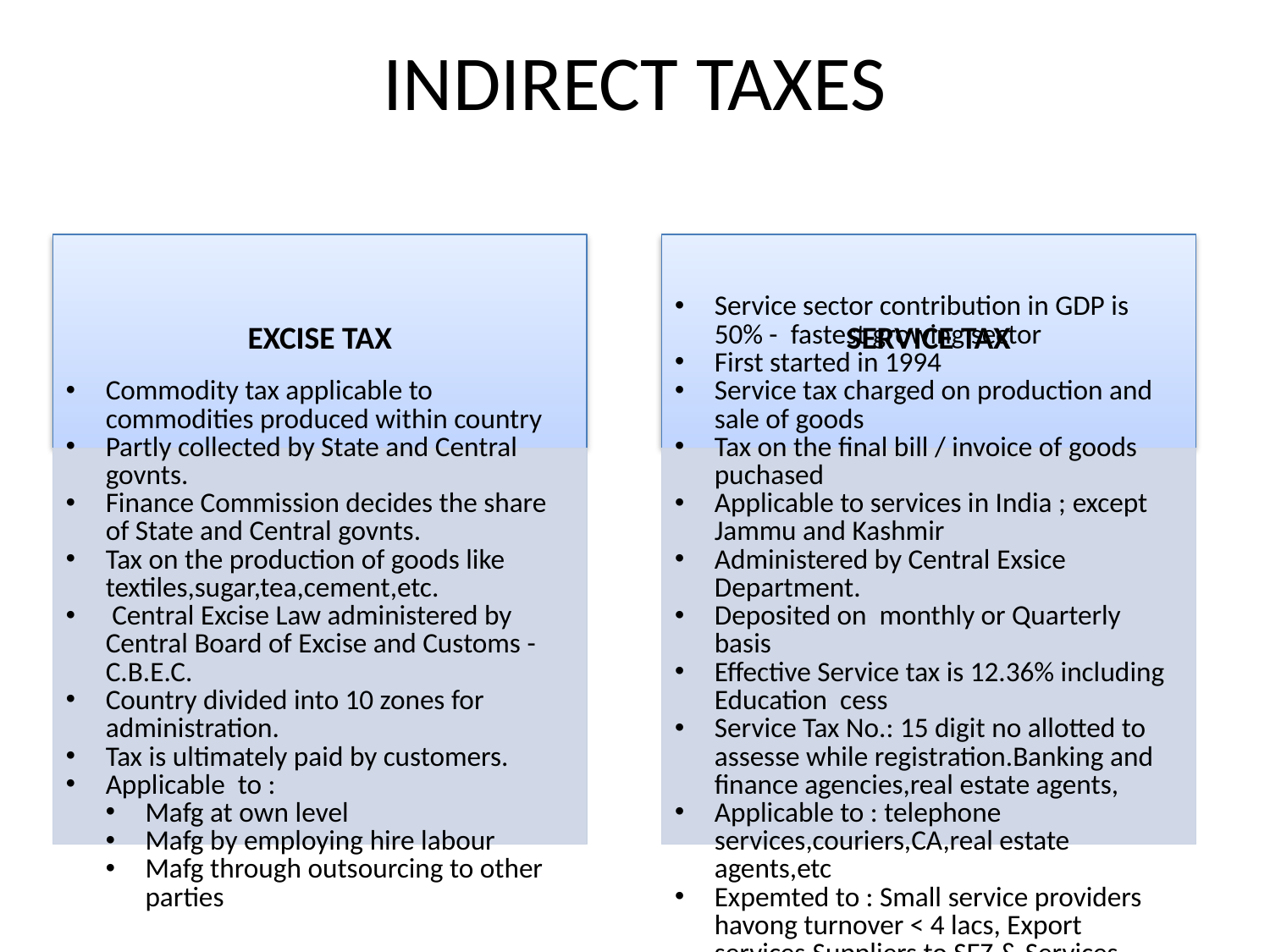

# INDIRECT TAXES
EXCISE TAX
Commodity tax applicable to commodities produced within country
Country divided into 10 zones for administration.
SERVICE TAX
Deposited on  monthly or Quarterly basis
Partly collected by State and Central govnts.
Tax on the production of goods like textiles,sugar,tea,cement,etc.
 Central Excise Law administered by Central Board of Excise and Customs - C.B.E.C.
Finance Commission decides the share of State and Central govnts.
Tax is ultimately paid by customers.
Applicable  to :
Mafg at own level
Mafg by employing hire labour
Mafg through outsourcing to other parties
First started in 1994
Service tax charged on production and sale of goods
Applicable to services in India ; except Jammu and Kashmir
Administered by Central Exsice Department.
Effective Service tax is 12.36% including Education  cess
Service Tax No.: 15 digit no allotted to assesse while registration.Banking and finance agencies,real estate agents,
Tax on the final bill / invoice of goods puchased
Applicable to : telephone services,couriers,CA,real estate agents,etc